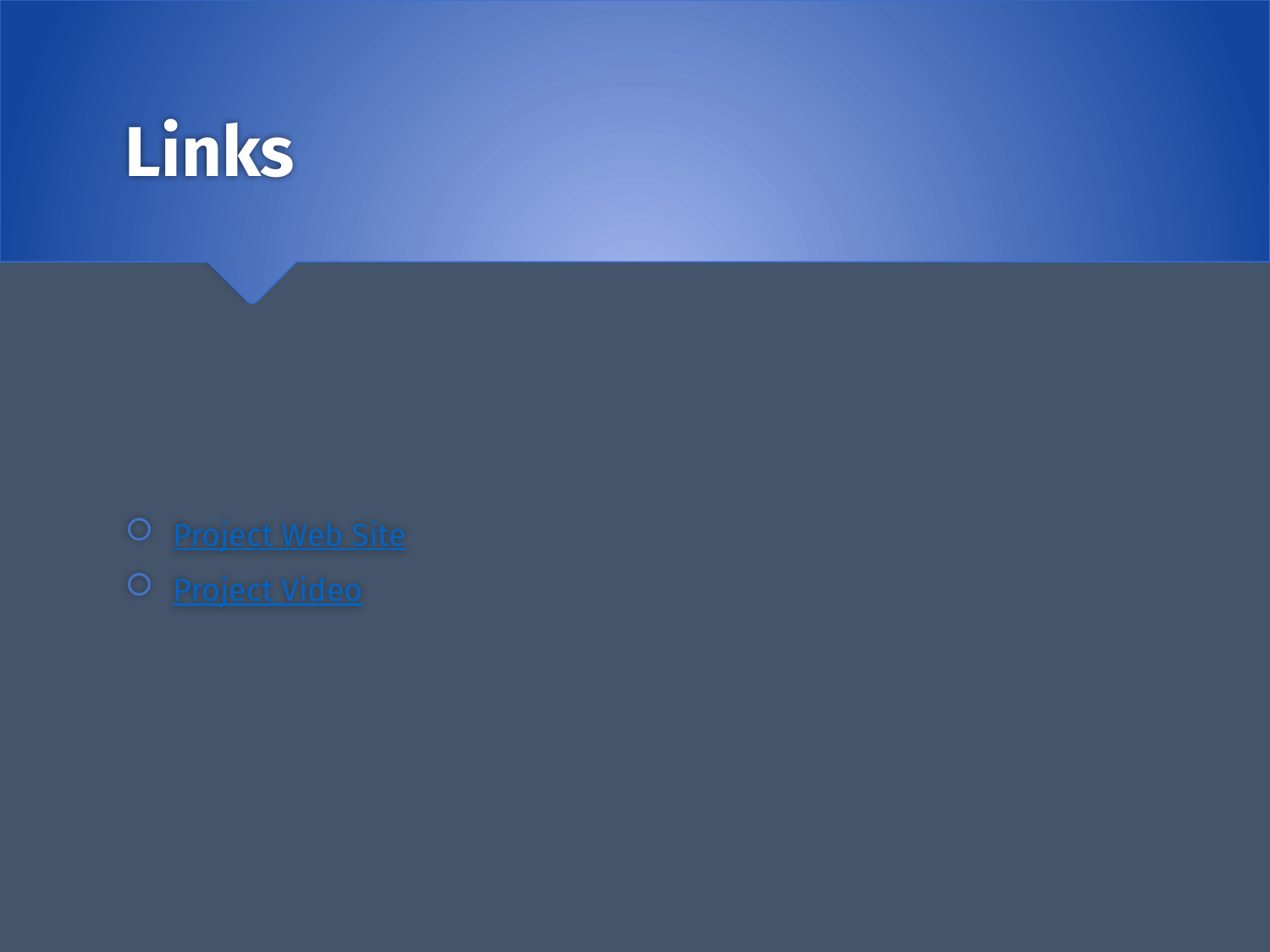

# Links
Project Web Site
Project Video